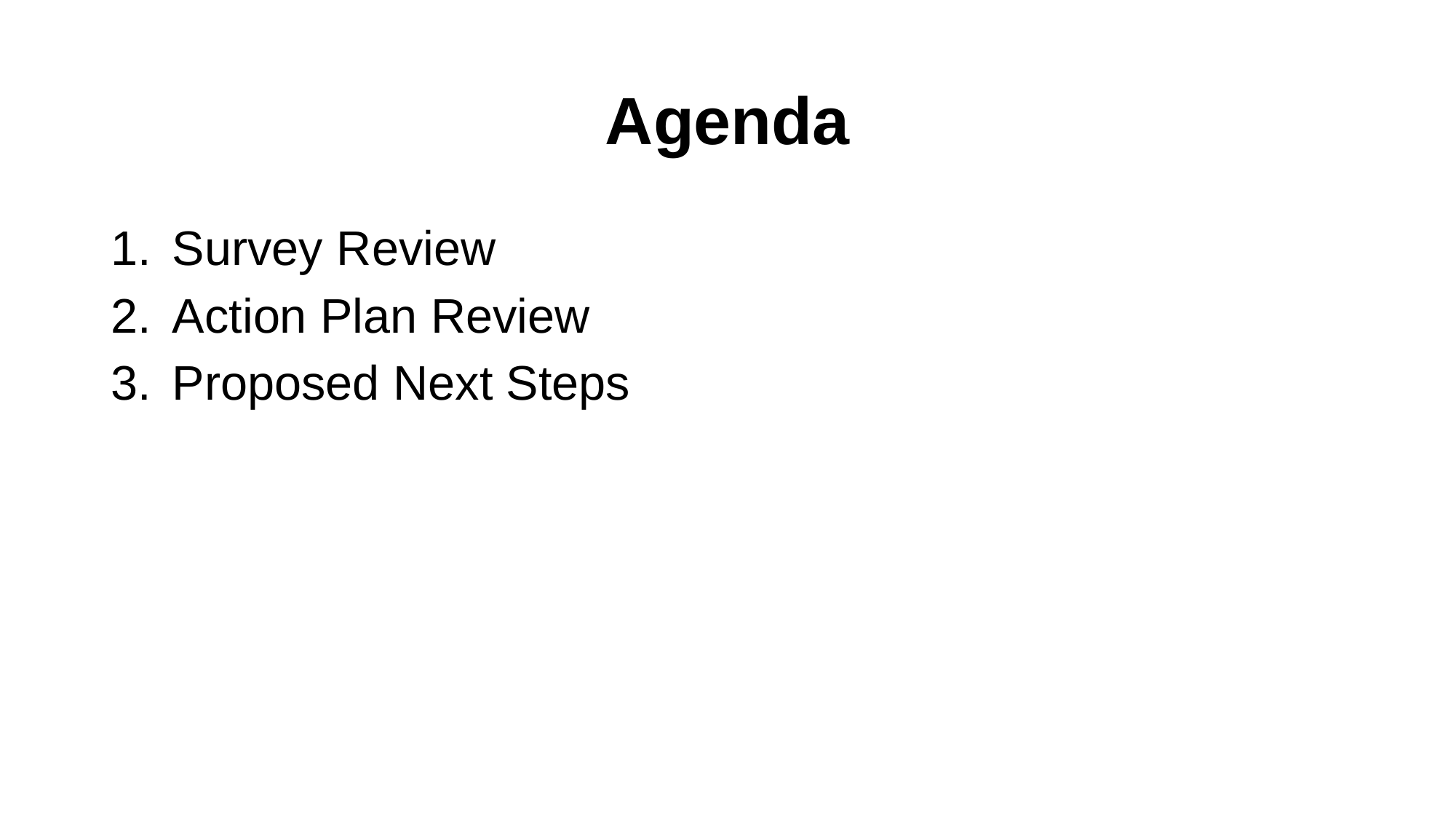

# Agenda
Survey Review
Action Plan Review
Proposed Next Steps